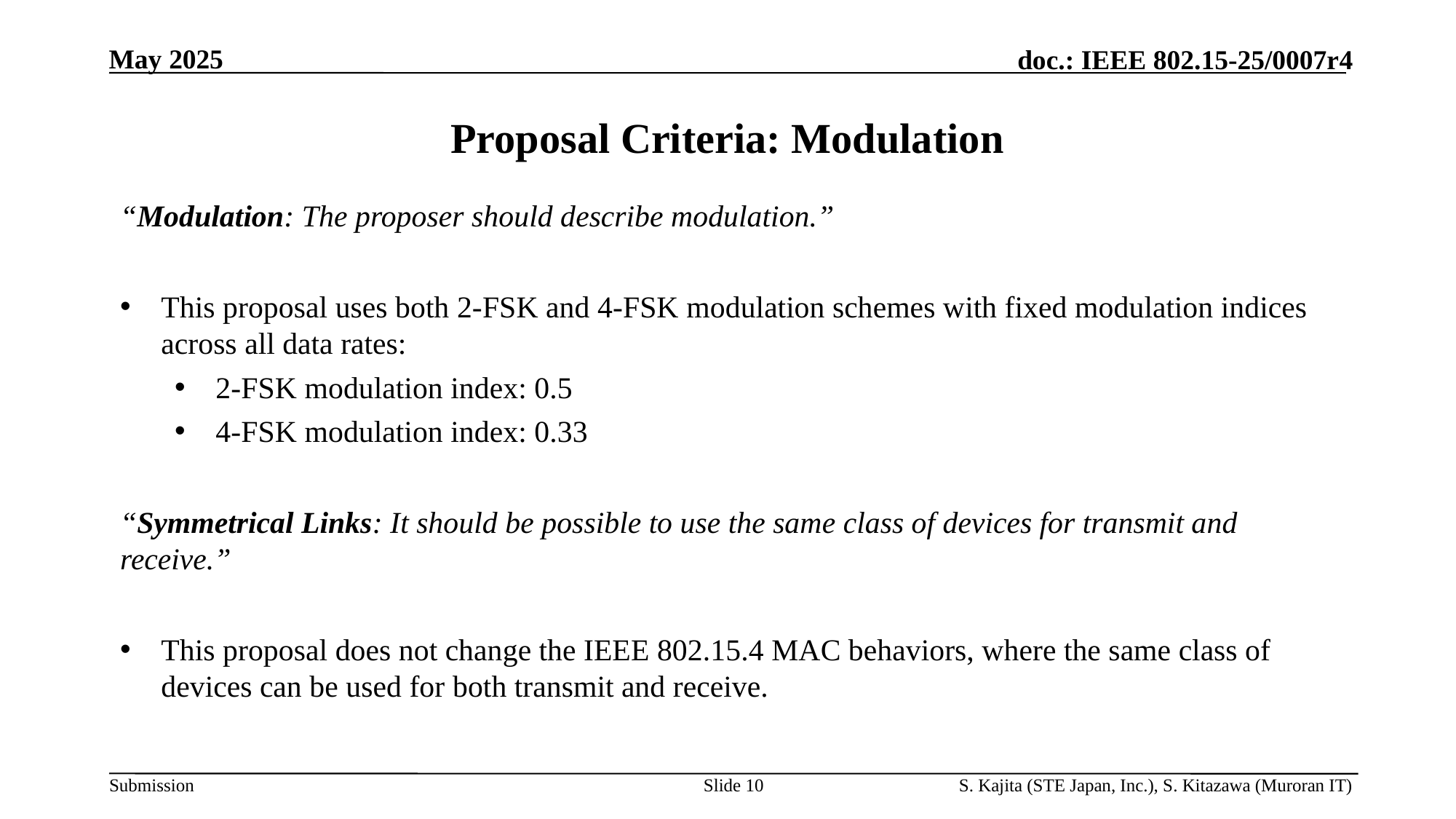

# Proposal Criteria: Modulation
“Modulation: The proposer should describe modulation.”

This proposal uses both 2-FSK and 4-FSK modulation schemes with fixed modulation indices across all data rates:
2-FSK modulation index: 0.5
4-FSK modulation index: 0.33

“Symmetrical Links: It should be possible to use the same class of devices for transmit and receive.”

This proposal does not change the IEEE 802.15.4 MAC behaviors, where the same class of devices can be used for both transmit and receive.

Slide 10